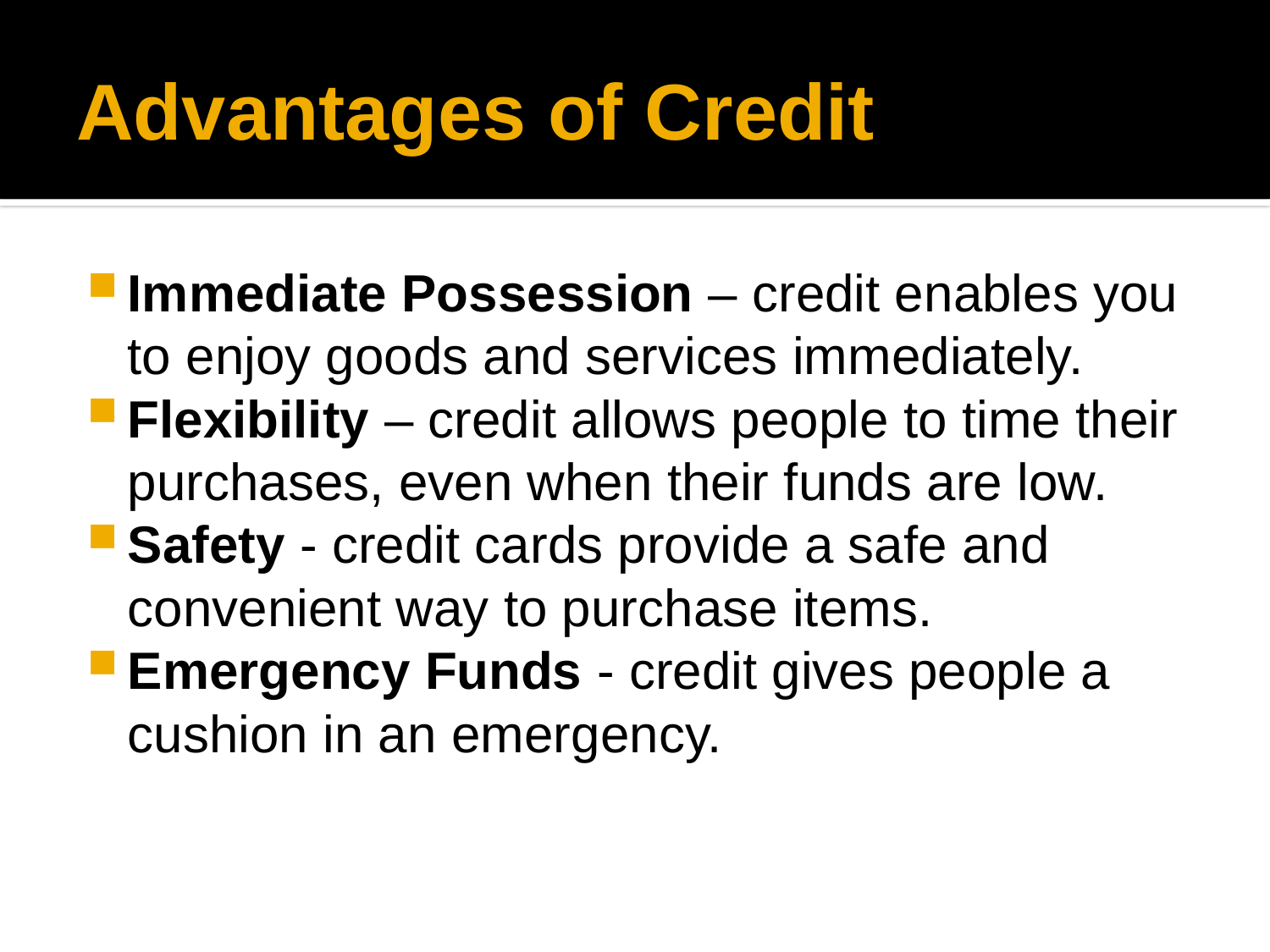

# Advantages of Credit
Immediate Possession – credit enables you to enjoy goods and services immediately.
Flexibility – credit allows people to time their purchases, even when their funds are low.
Safety - credit cards provide a safe and convenient way to purchase items.
Emergency Funds - credit gives people a cushion in an emergency.